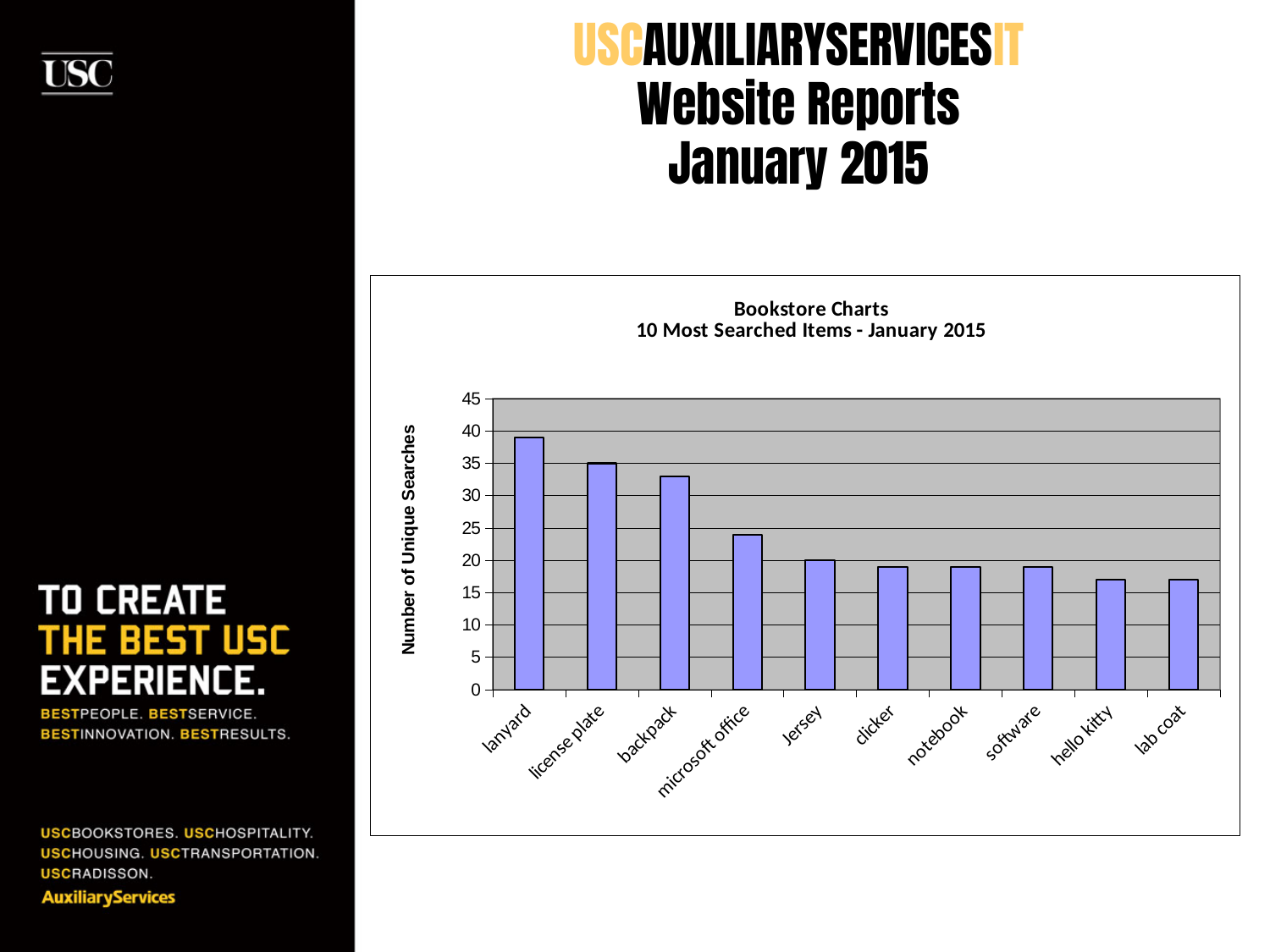

USCAUXILIARYSERVICESIT
Website Reports
January 2015

### Chart: Bookstore Charts
10 Most Searched Items - January 2015

| Category | Number of Unique Searches |
|---|---|
| lanyard | 39.0 |
| license plate | 35.0 |
| backpack | 33.0 |
| microsoft office | 24.0 |
| Jersey | 20.0 |
| clicker | 19.0 |
| notebook | 19.0 |
| software | 19.0 |
| hello kitty | 17.0 |
| lab coat | 17.0 |